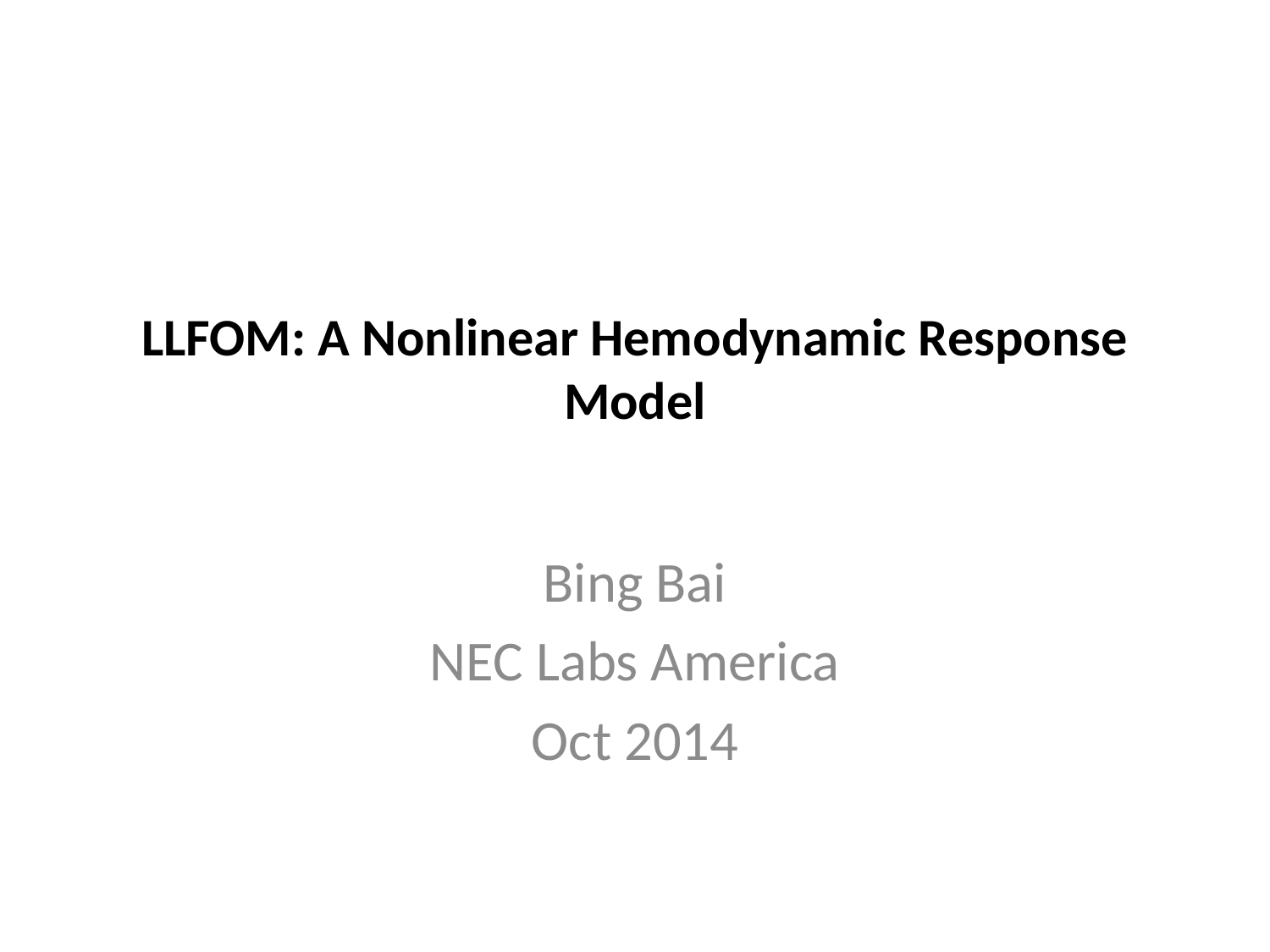

# LLFOM: A Nonlinear Hemodynamic Response Model
Bing Bai
NEC Labs America
Oct 2014